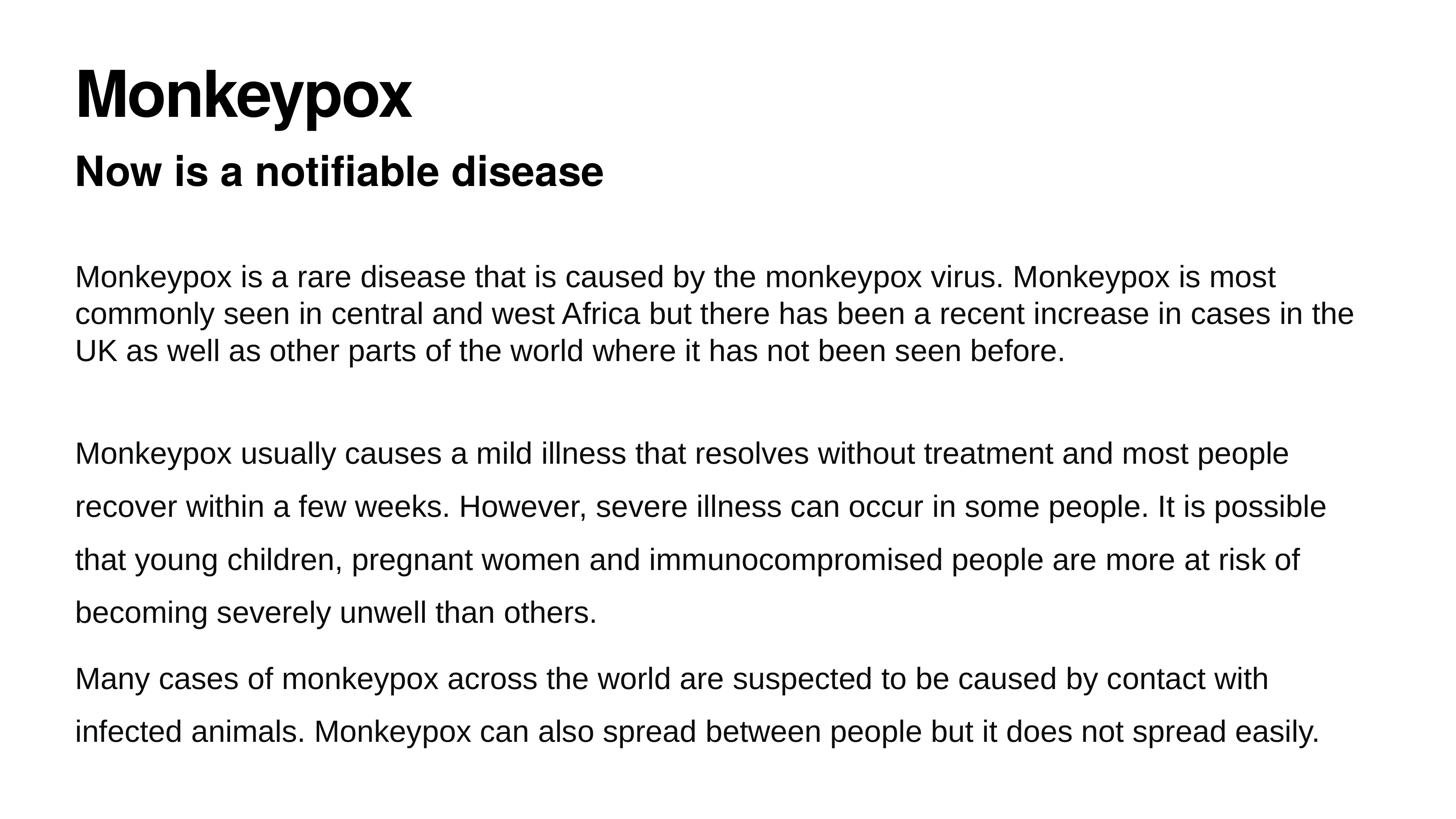

# Monkeypox
Now is a notifiable disease
Monkeypox is a rare disease that is caused by the monkeypox virus. Monkeypox is most commonly seen in central and west Africa but there has been a recent increase in cases in the UK as well as other parts of the world where it has not been seen before.

Monkeypox usually causes a mild illness that resolves without treatment and most people recover within a few weeks. However, severe illness can occur in some people. It is possible that young children, pregnant women and immunocompromised people are more at risk of becoming severely unwell than others.
Many cases of monkeypox across the world are suspected to be caused by contact with infected animals. Monkeypox can also spread between people but it does not spread easily.